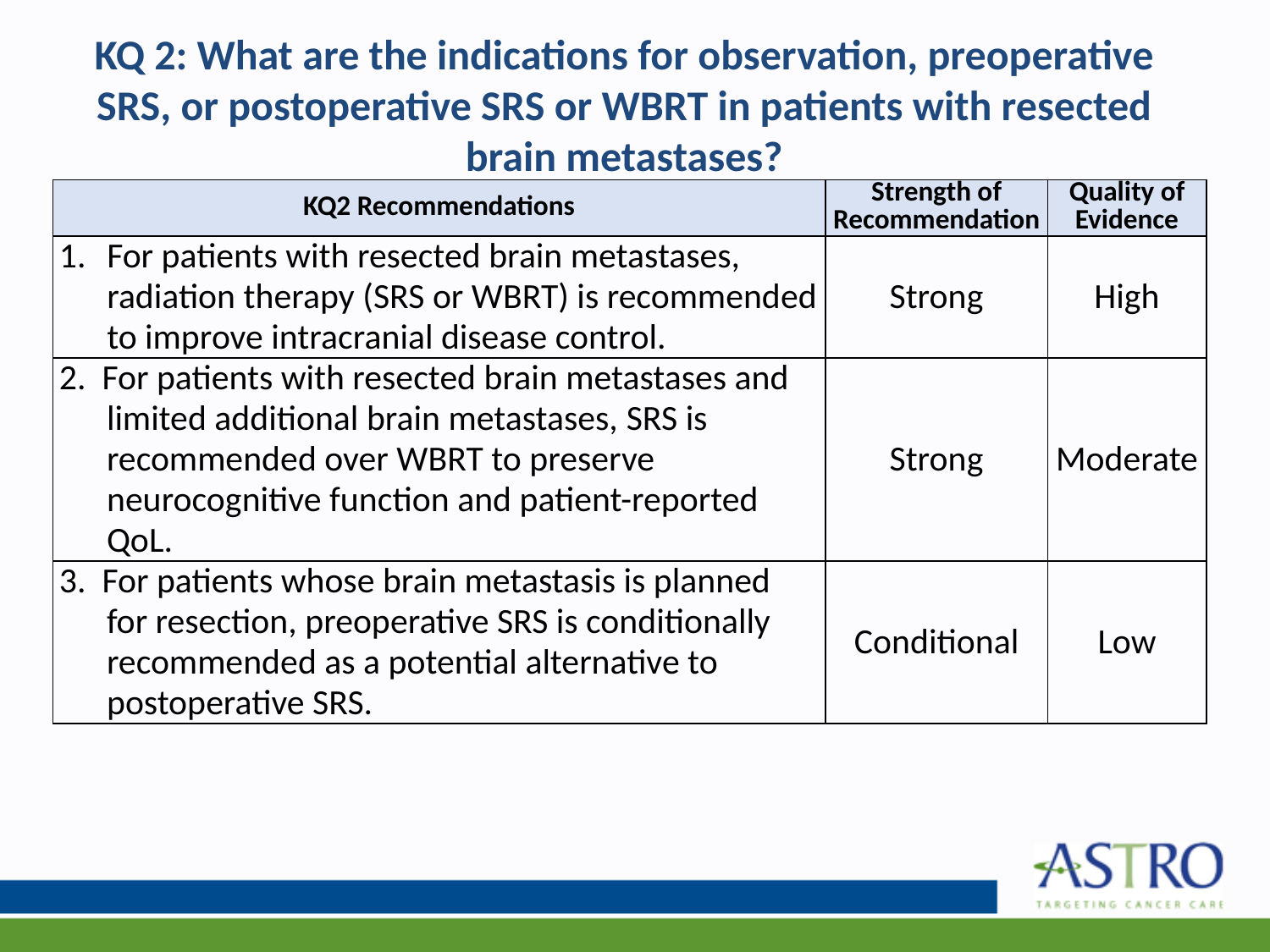

# KQ 2: What are the indications for observation, preoperative SRS, or postoperative SRS or WBRT in patients with resected brain metastases?
| KQ2 Recommendations | Strength of Recommendation | Quality of Evidence |
| --- | --- | --- |
| For patients with resected brain metastases, radiation therapy (SRS or WBRT) is recommended to improve intracranial disease control. | Strong | High |
| 2. For patients with resected brain metastases and limited additional brain metastases, SRS is recommended over WBRT to preserve neurocognitive function and patient-reported QoL. | Strong | Moderate |
| 3. For patients whose brain metastasis is planned for resection, preoperative SRS is conditionally recommended as a potential alternative to postoperative SRS. | Conditional | Low |